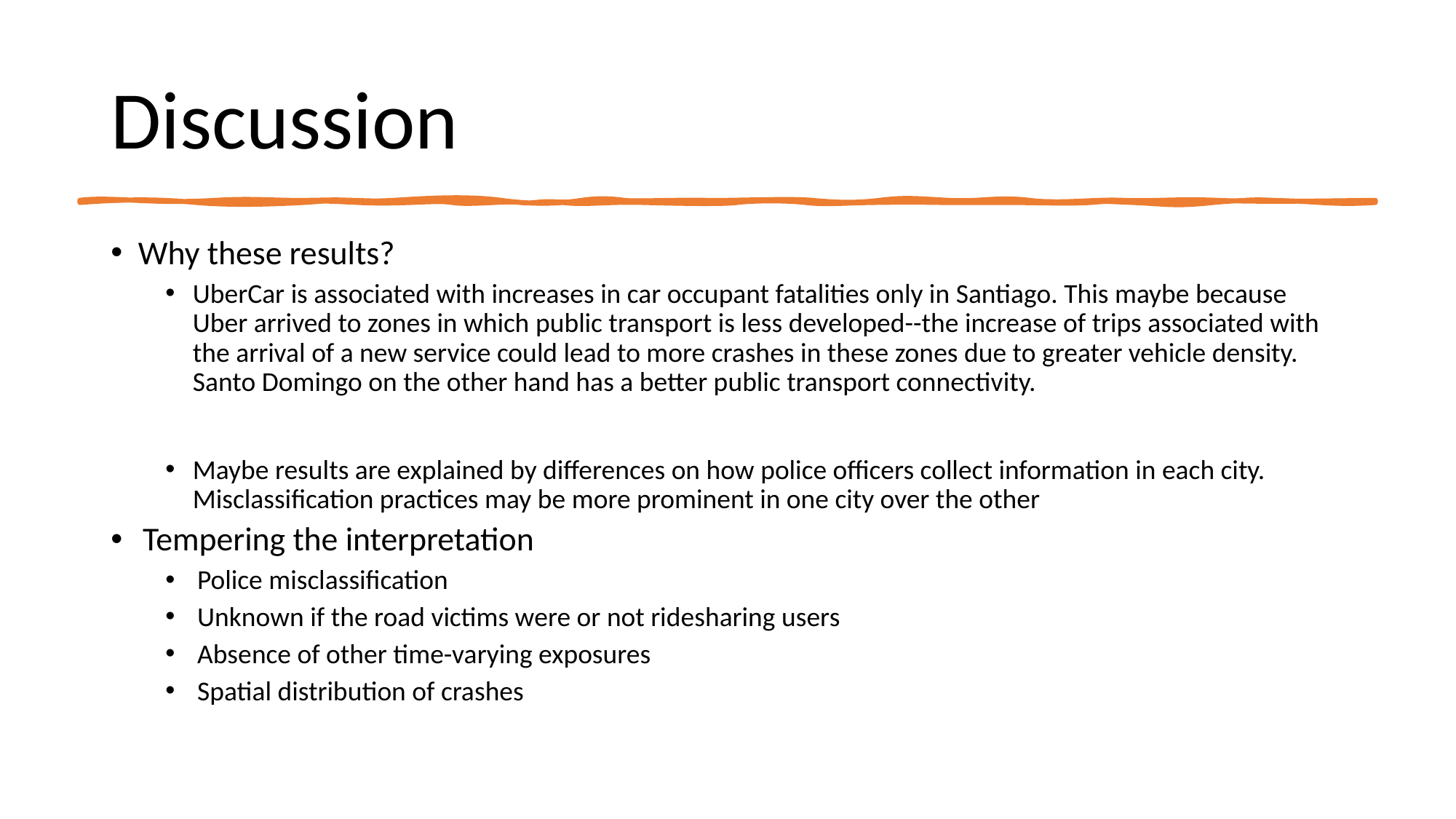

# Discussion

Why these results?
UberCar is associated with increases in car occupant fatalities only in Santiago. This maybe because Uber arrived to zones in which public transport is less developed--the increase of trips associated with the arrival of a new service could lead to more crashes in these zones due to greater vehicle density. Santo Domingo on the other hand has a better public transport connectivity.

Maybe results are explained by differences on how police officers collect information in each city. Misclassification practices may be more prominent in one city over the other
Tempering the interpretation
Police misclassification
Unknown if the road victims were or not ridesharing users
Absence of other time-varying exposures
Spatial distribution of crashes

18